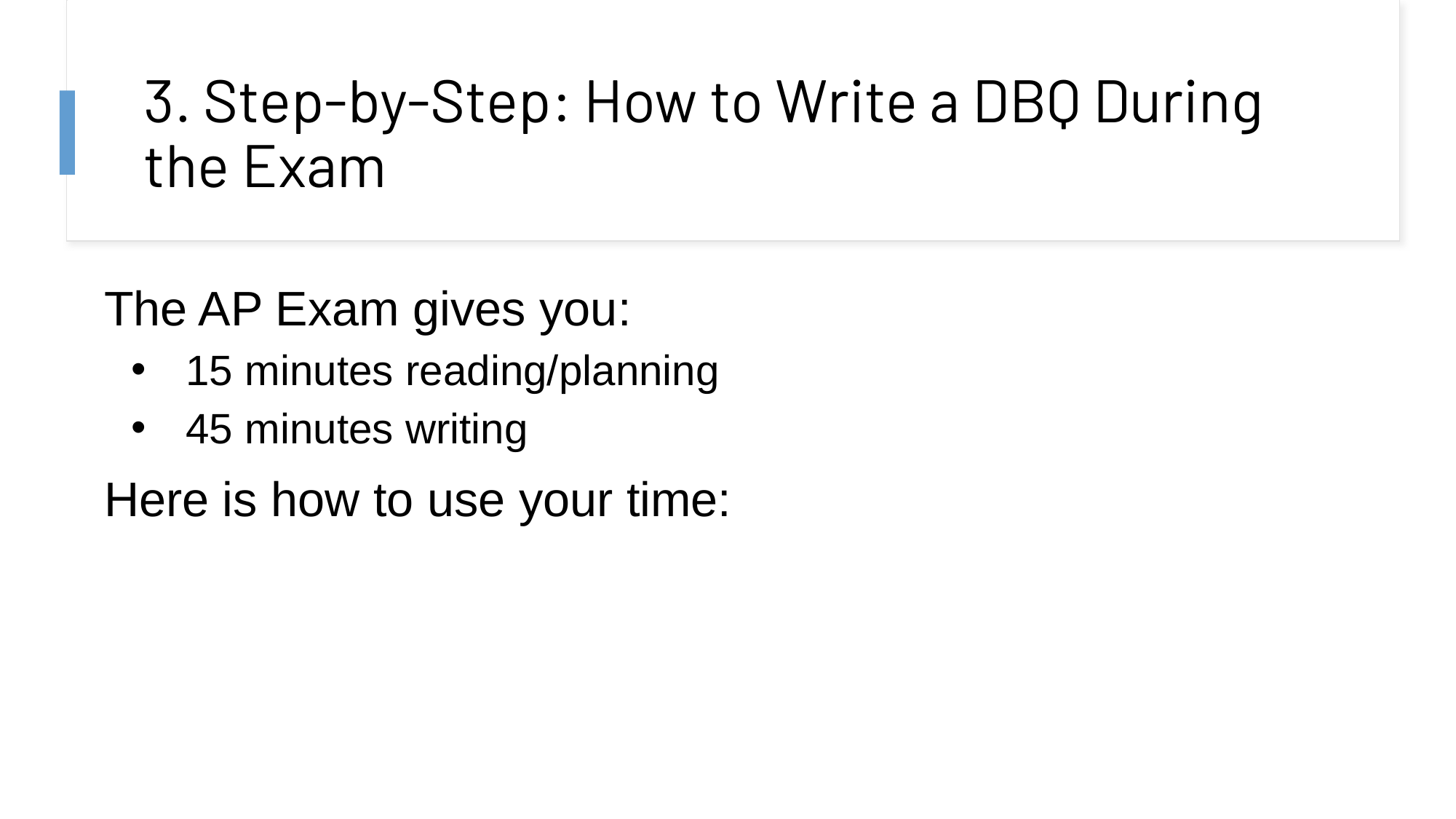

# 3. Step-by-Step: How to Write a DBQ During the Exam

The AP Exam gives you:
15 minutes reading/planning
45 minutes writing
Here is how to use your time: